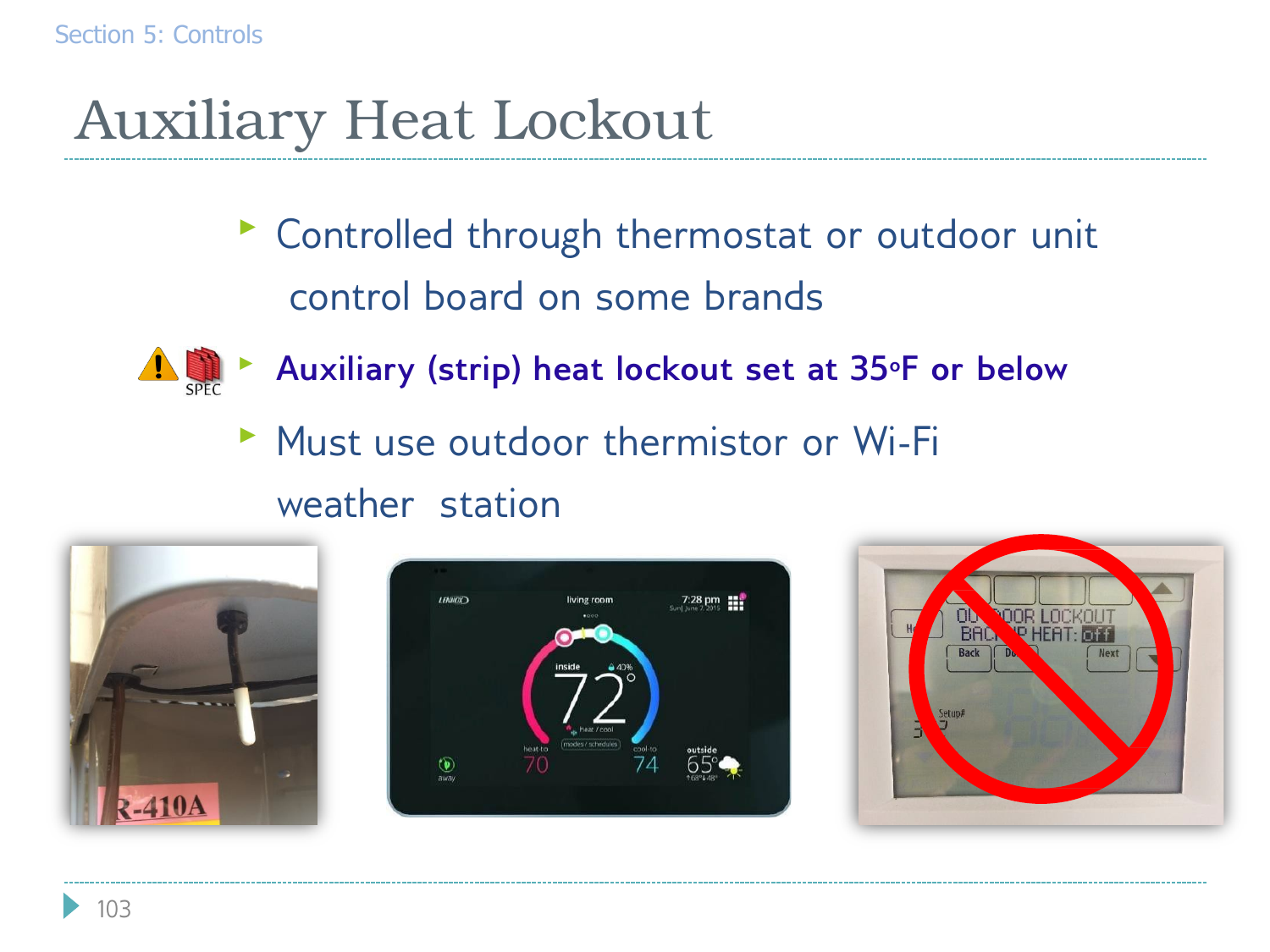

Section 5: Controls
# Auxiliary Heat Lockout
Controlled through thermostat or outdoor unit  control board on some brands
Auxiliary (strip) heat lockout set at 35oF or below
Must use outdoor thermistor or Wi-Fi weather  station

103